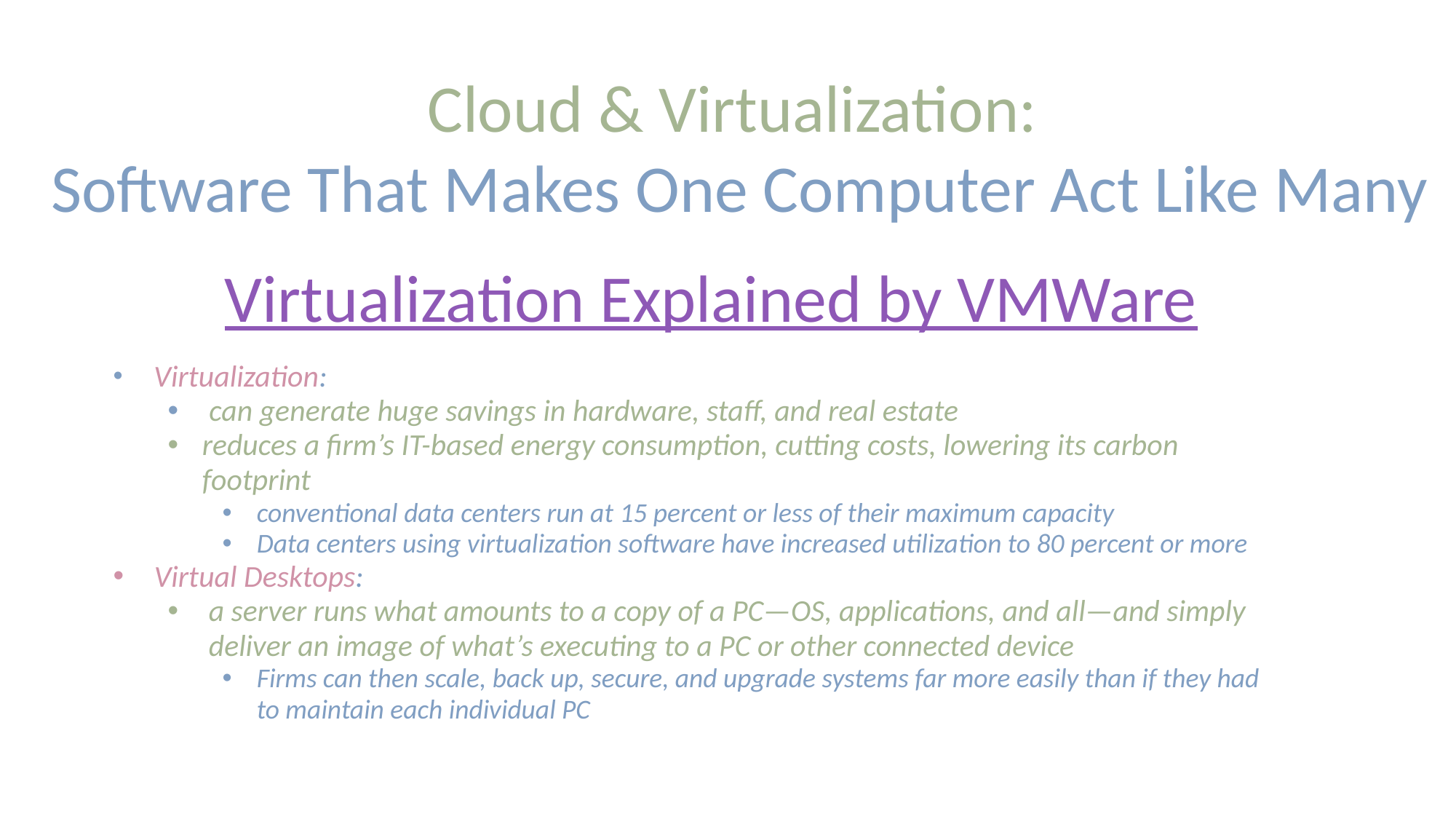

Cloud & Virtualization:
Software That Makes One Computer Act Like Many
Virtualization Explained by VMWare
 Virtualization:
 can generate huge savings in hardware, staff, and real estate
reduces a firm’s IT-based energy consumption, cutting costs, lowering its carbon footprint
conventional data centers run at 15 percent or less of their maximum capacity
Data centers using virtualization software have increased utilization to 80 percent or more
Virtual Desktops:
a server runs what amounts to a copy of a PC—OS, applications, and all—and simply deliver an image of what’s executing to a PC or other connected device
Firms can then scale, back up, secure, and upgrade systems far more easily than if they had to maintain each individual PC